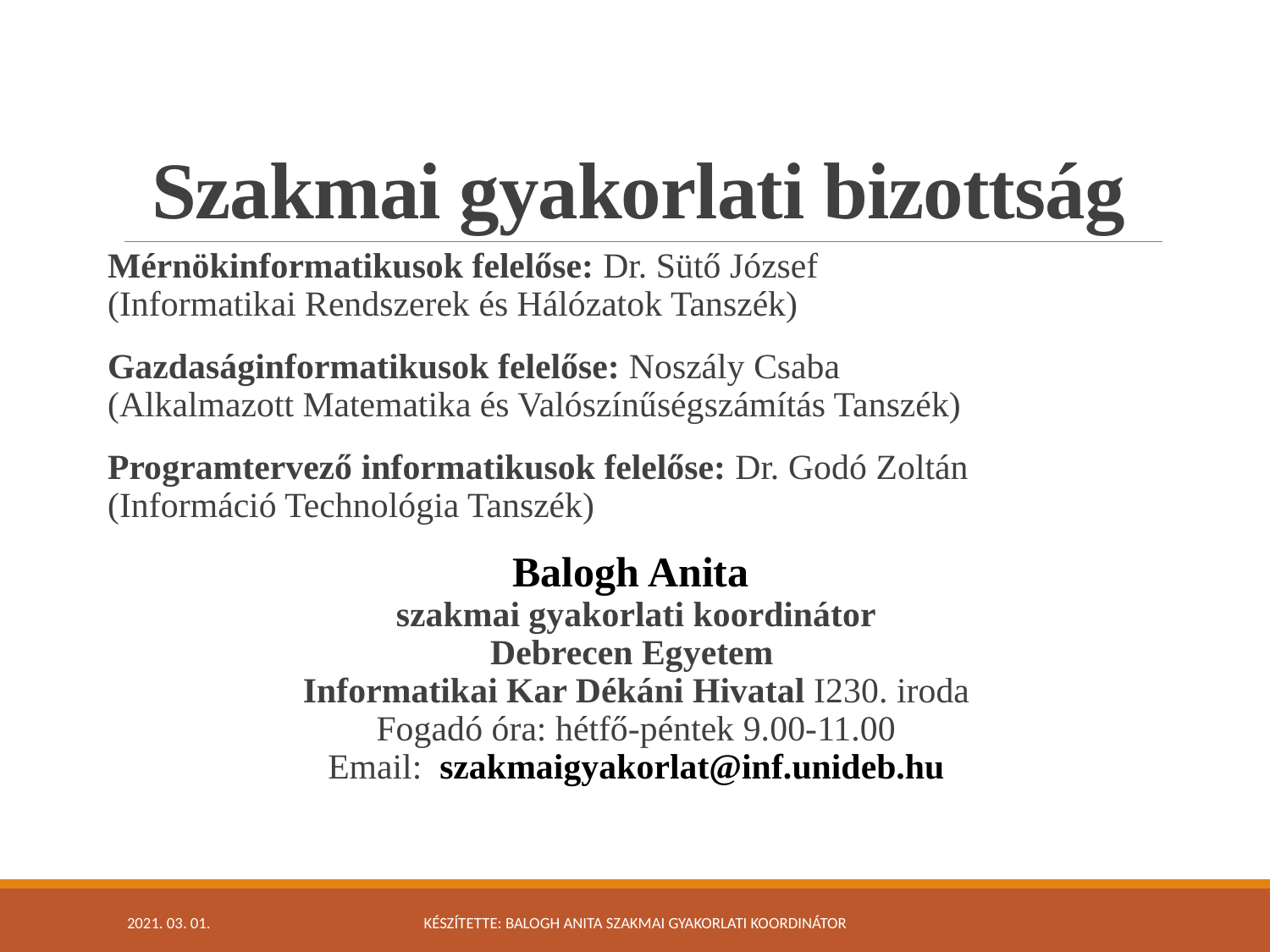

# Szakmai gyakorlati bizottság
Mérnökinformatikusok felelőse: Dr. Sütő József
(Informatikai Rendszerek és Hálózatok Tanszék)
Gazdaságinformatikusok felelőse: Noszály Csaba
(Alkalmazott Matematika és Valószínűségszámítás Tanszék)
Programtervező informatikusok felelőse: Dr. Godó Zoltán
(Információ Technológia Tanszék)
Balogh Anita 
szakmai gyakorlati koordinátor
Debrecen Egyetem
Informatikai Kar Dékáni Hivatal I230. iroda
Fogadó óra: hétfő-péntek 9.00-11.00
Email:  szakmaigyakorlat@inf.unideb.hu

2021. 03. 01.
Készítette: Balogh Anita szakmai gyakorlati koordinátor